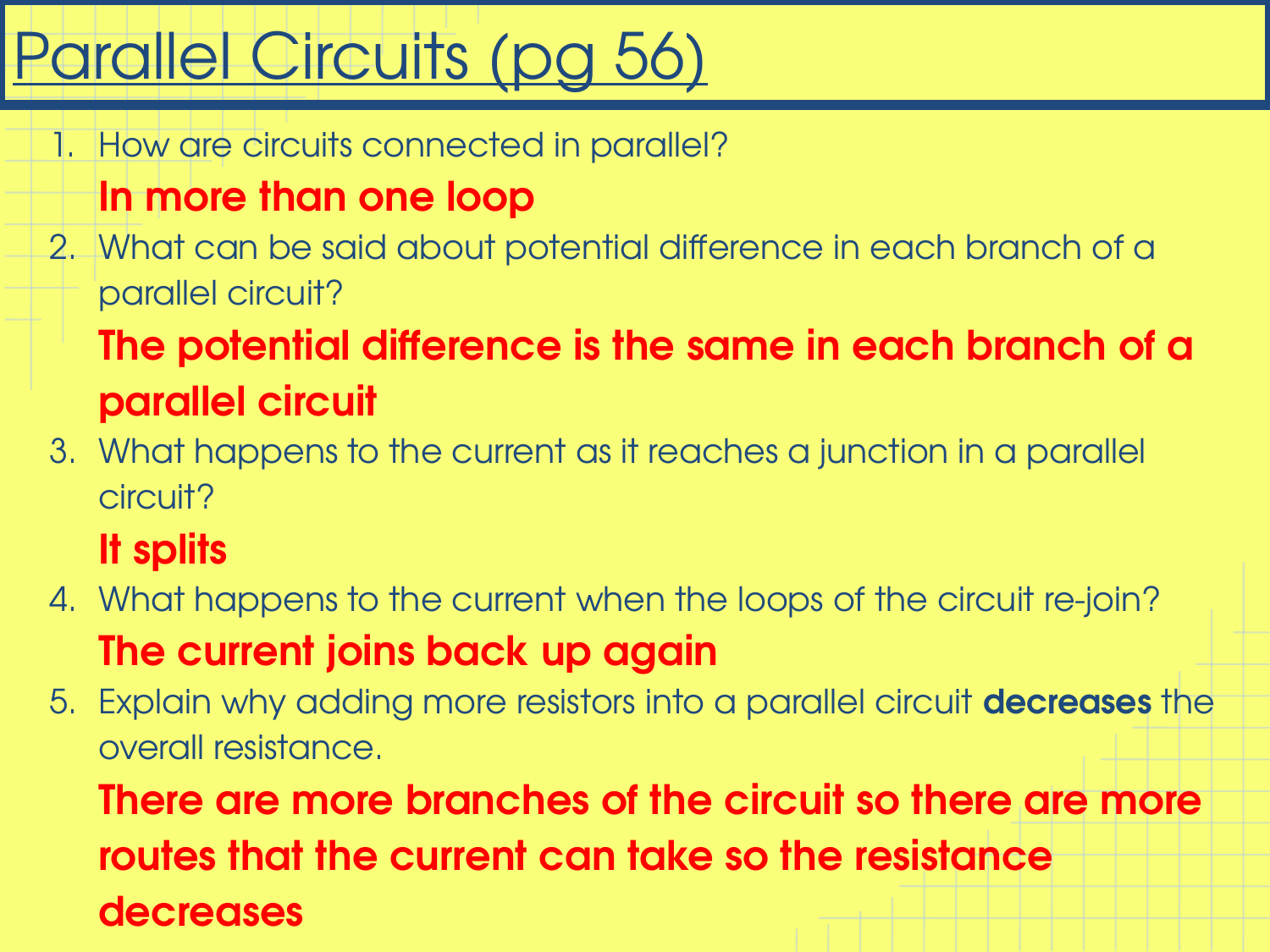

# Parallel Circuits (pg 56)
How are circuits connected in parallel?
In more than one loop
What can be said about potential difference in each branch of a parallel circuit?
The potential difference is the same in each branch of a parallel circuit
What happens to the current as it reaches a junction in a parallel circuit?
It splits
What happens to the current when the loops of the circuit re-join?
The current joins back up again
Explain why adding more resistors into a parallel circuit decreases the overall resistance.
There are more branches of the circuit so there are more routes that the current can take so the resistance decreases